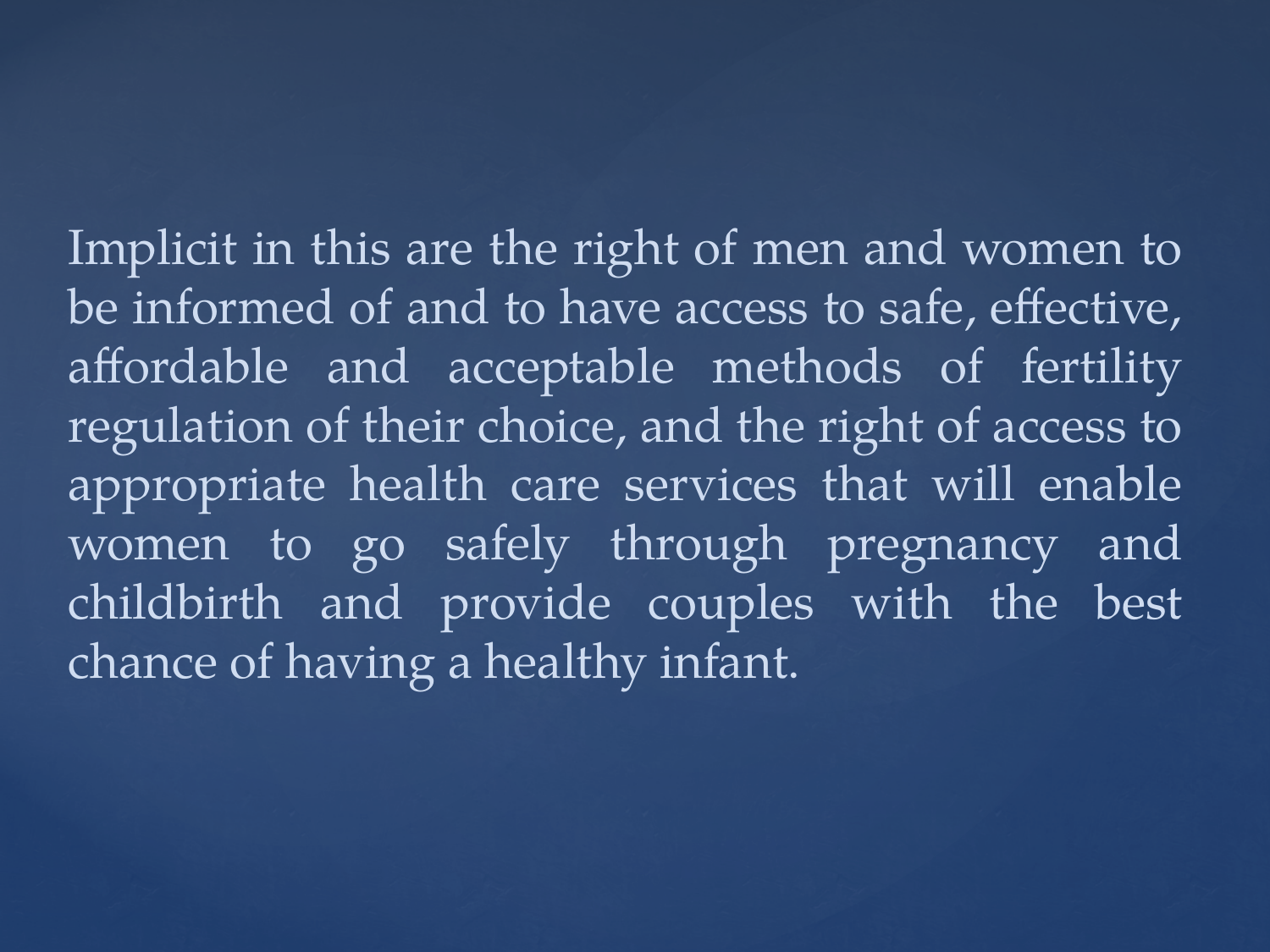

Implicit in this are the right of men and women to be informed of and to have access to safe, effective, affordable and acceptable methods of fertility regulation of their choice, and the right of access to appropriate health care services that will enable women to go safely through pregnancy and childbirth and provide couples with the best chance of having a healthy infant.

#